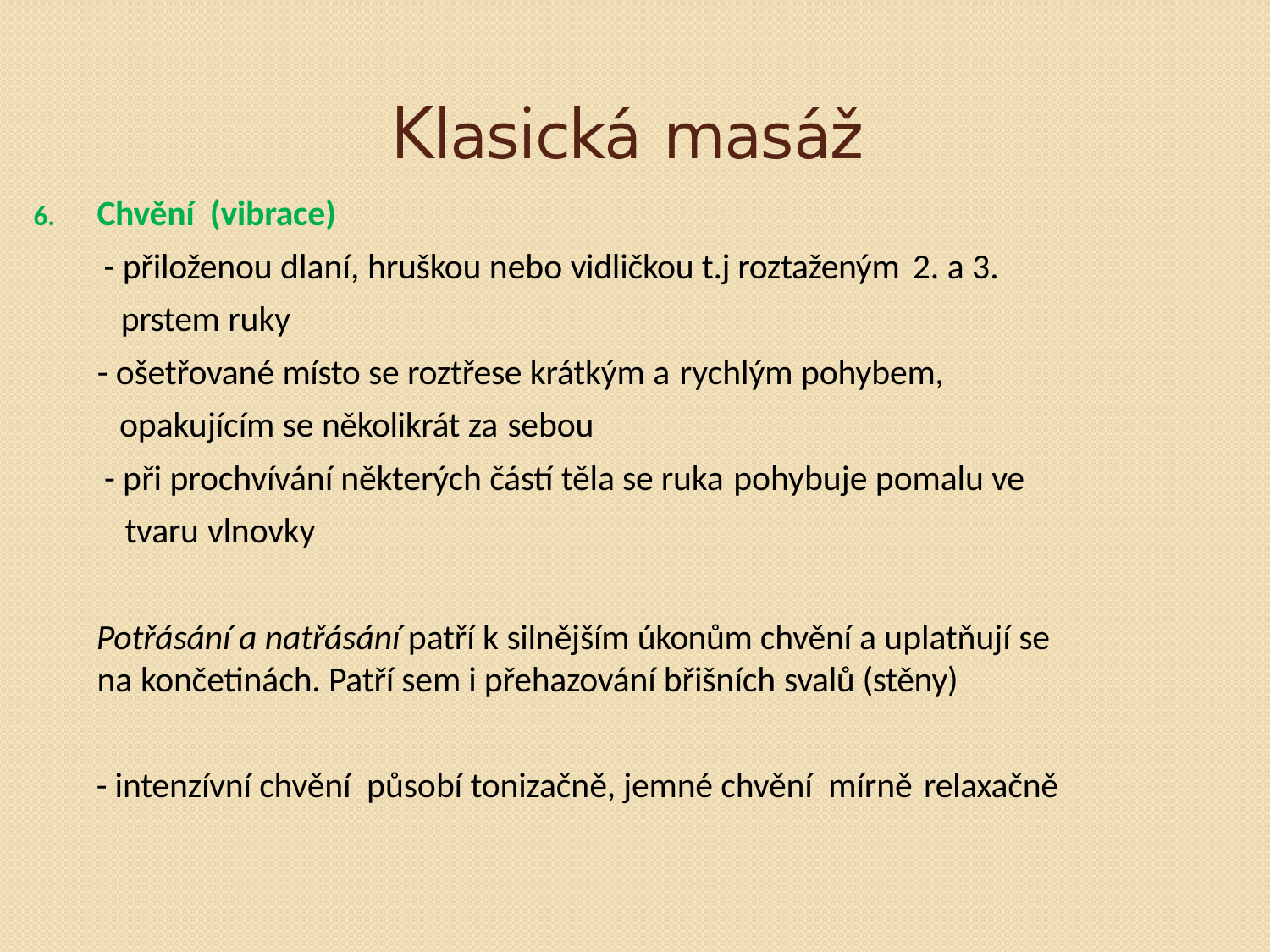

# Klasická masáž
Chvění  (vibrace)
         - přiloženou dlaní, hruškou nebo vidličkou t.j roztaženým 2. a 3.
           prstem ruky
        - ošetřované místo se roztřese krátkým a rychlým pohybem,
           opakujícím se několikrát za sebou
         - při prochvívání některých částí těla se ruka pohybuje pomalu ve
            tvaru vlnovky

        Potřásání a natřásání patří k silnějším úkonům chvění a uplatňují se na končetinách. Patří sem i přehazování břišních svalů (stěny)

        - intenzívní chvění  působí tonizačně, jemné chvění  mírně relaxačně